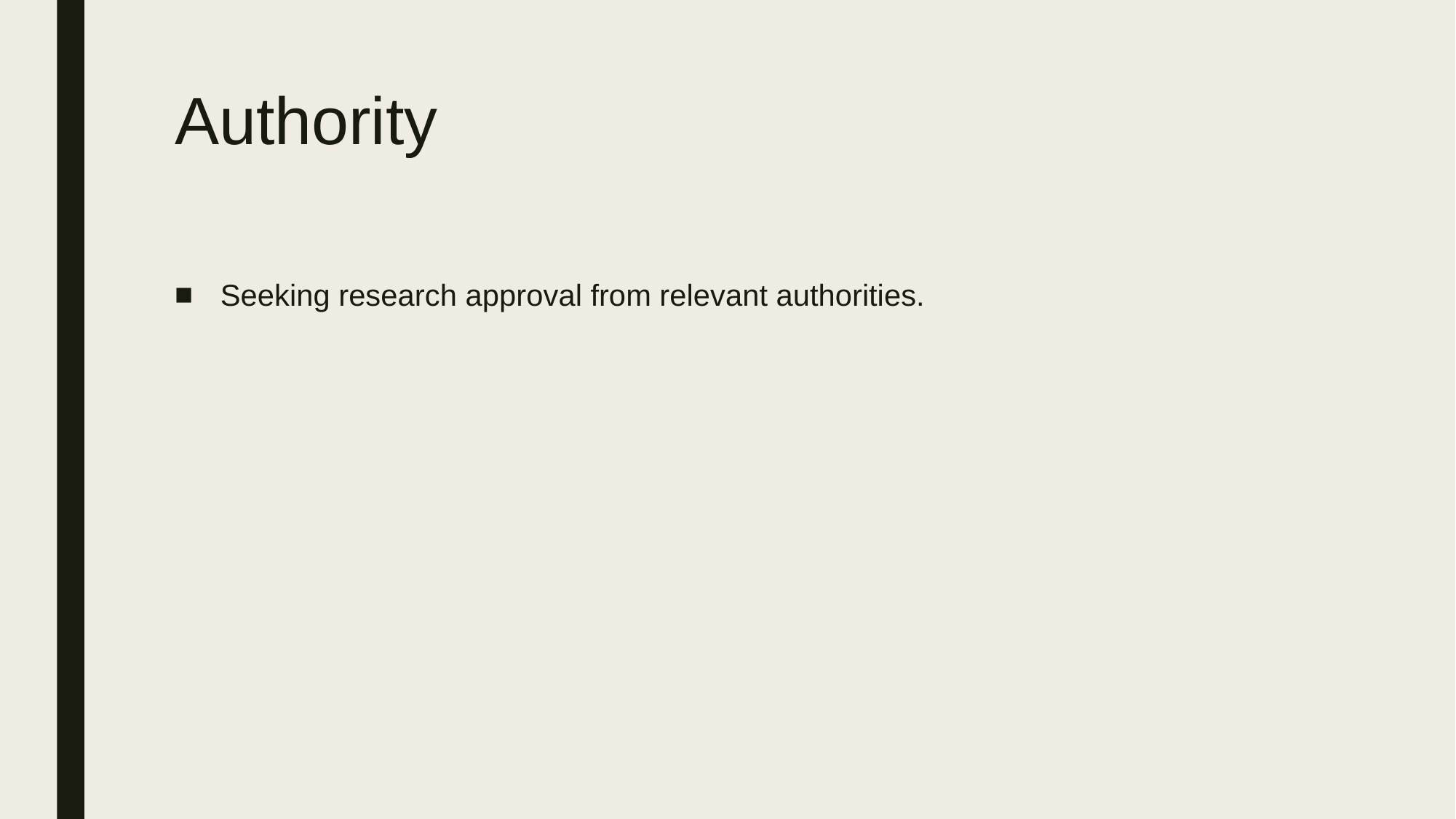

# Authority
Seeking research approval from relevant authorities.